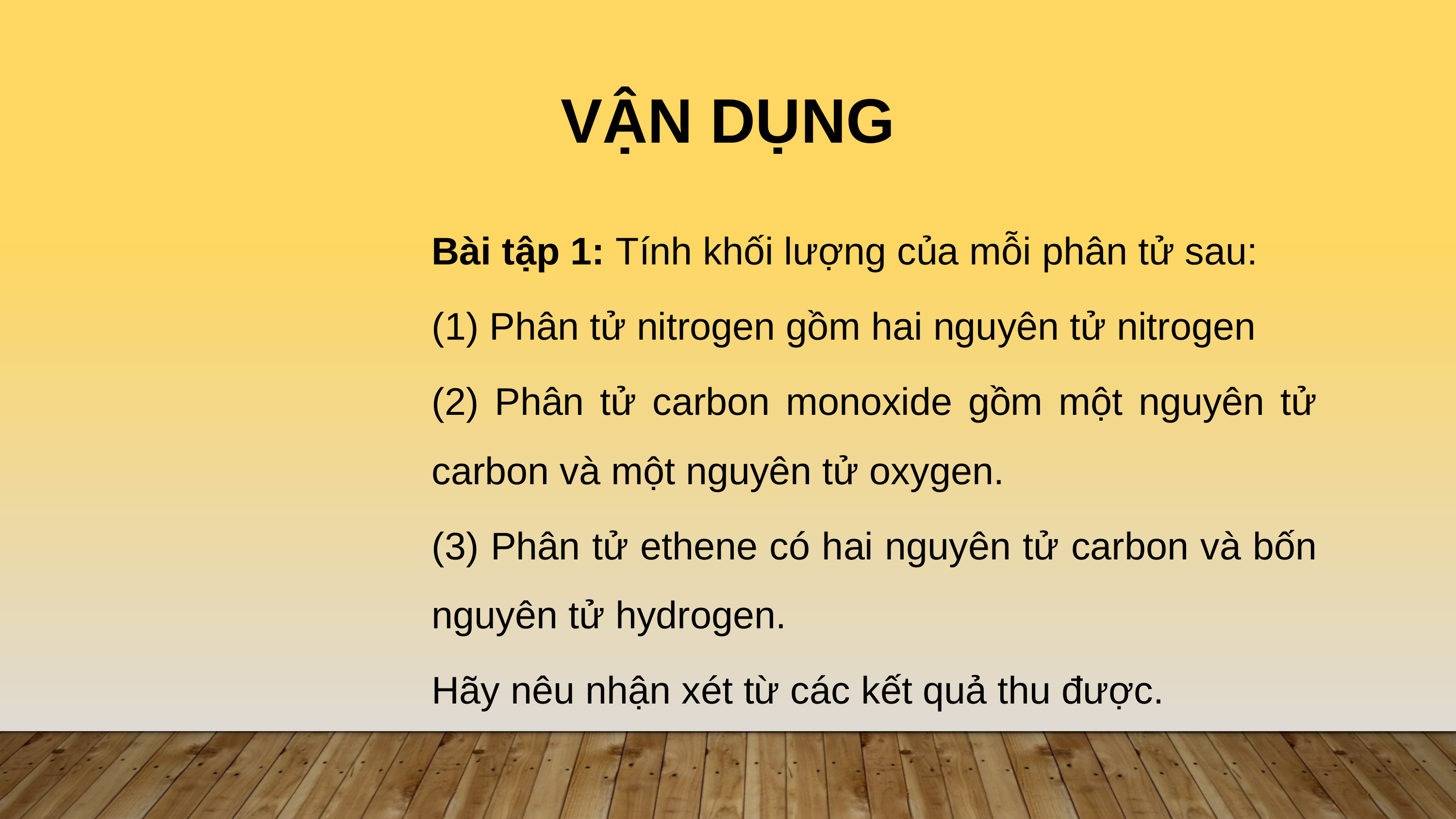

VẬN DỤNG
Bài tập 1: Tính khối lượng của mỗi phân tử sau:
(1) Phân tử nitrogen gồm hai nguyên tử nitrogen
(2) Phân tử carbon monoxide gồm một nguyên tử carbon và một nguyên tử oxygen.
(3) Phân tử ethene có hai nguyên tử carbon và bốn nguyên tử hydrogen.
Hãy nêu nhận xét từ các kết quả thu được.